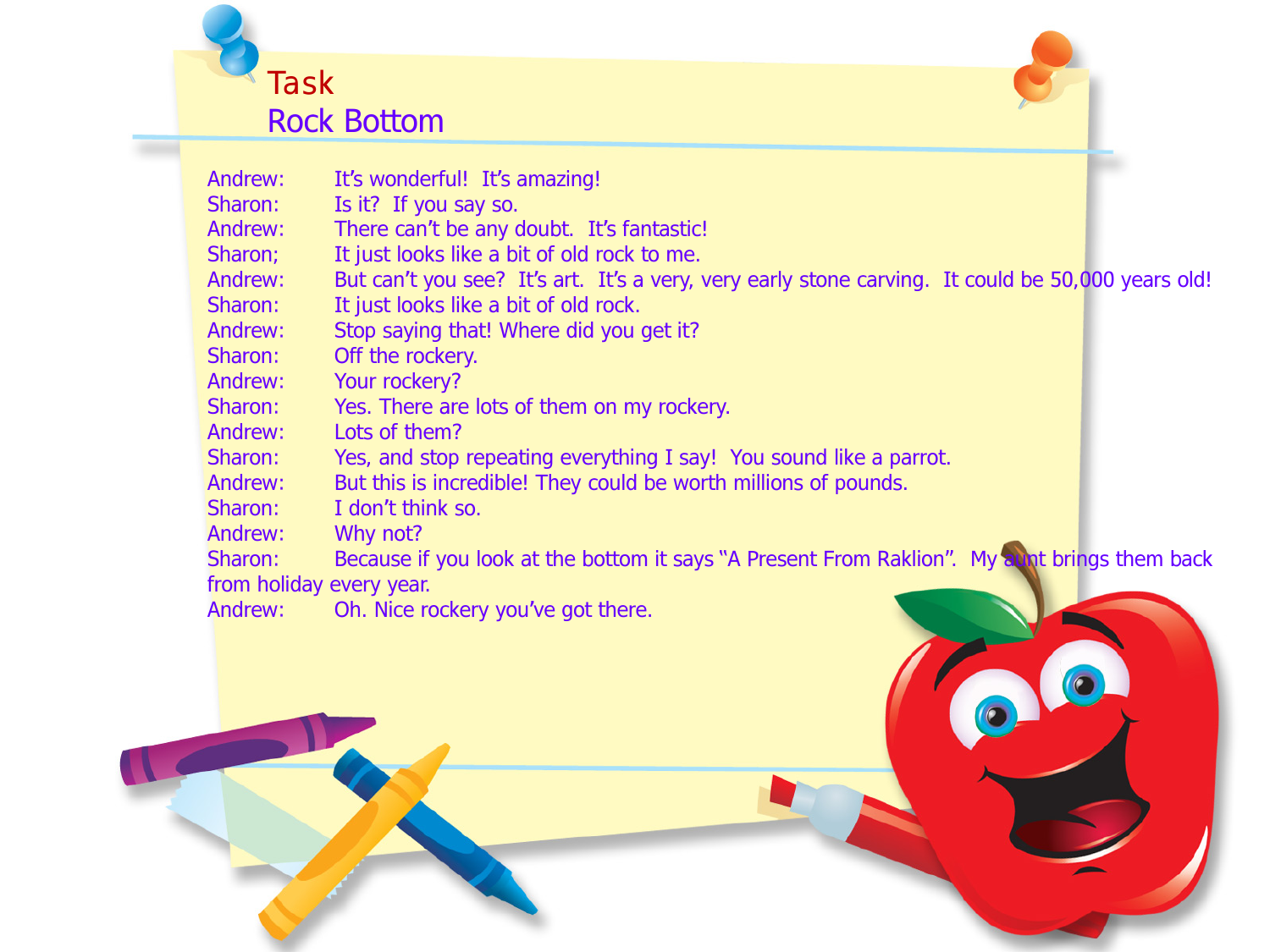

Task
Rock Bottom
Andrew:	It’s wonderful!  It’s amazing!
Sharon:	Is it?  If you say so.
Andrew:	There can’t be any doubt.  It’s fantastic!
Sharon;	It just looks like a bit of old rock to me.
Andrew:	But can’t you see?  It’s art.  It’s a very, very early stone carving.  It could be 50,000 years old!
Sharon:	It just looks like a bit of old rock.
Andrew:	Stop saying that! Where did you get it?
Sharon:	Off the rockery.
Andrew:	Your rockery?
Sharon:	Yes. There are lots of them on my rockery.
Andrew:	Lots of them?
Sharon:	Yes, and stop repeating everything I say!  You sound like a parrot.
Andrew:	But this is incredible! They could be worth millions of pounds.
Sharon:	I don’t think so.
Andrew:	Why not?
Sharon:	Because if you look at the bottom it says “A Present From Raklion”.  My aunt brings them back from holiday every year.
Andrew:	Oh. Nice rockery you’ve got there.